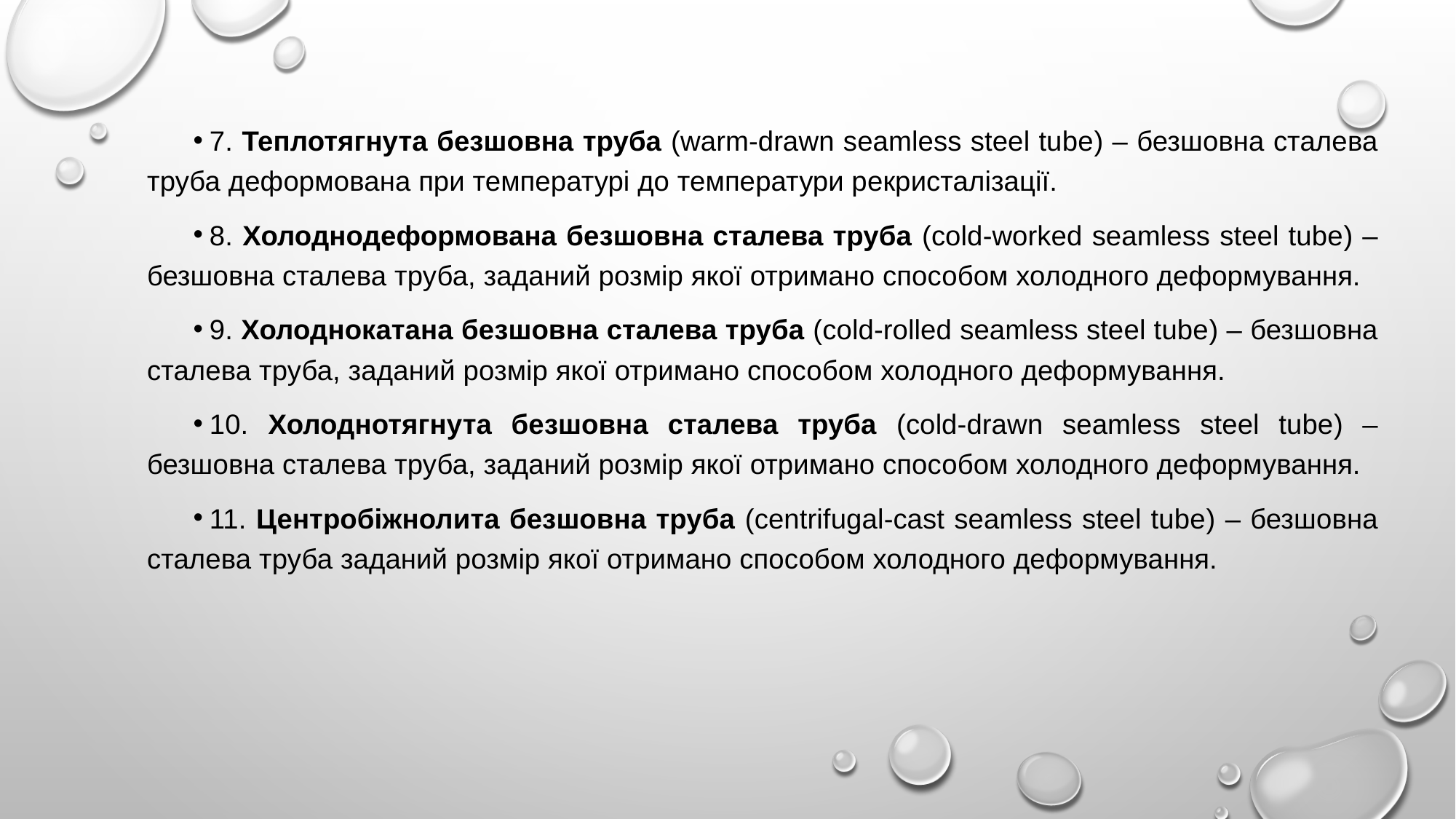

7. Теплотягнута безшовна труба (warm-drawn seamless steel tube) – безшовна сталева труба деформована при температурі до температури рекристалізації.
8. Холоднодеформована безшовна сталева труба (cold-worked seamless steel tube) – безшовна сталева труба, заданий розмір якої отримано способом холодного деформування.
9. Холоднокатана безшовна сталева труба (cold-rolled seamless steel tube) – безшовна сталева труба, заданий розмір якої отримано способом холодного деформування.
10. Холоднотягнута безшовна сталева труба (cold-drawn seamless steel tube) – безшовна сталева труба, заданий розмір якої отримано способом холодного деформування.
11. Центробіжнолита безшовна труба (centrifugal-cast seamless steel tube) – безшовна сталева труба заданий розмір якої отримано способом холодного деформування.